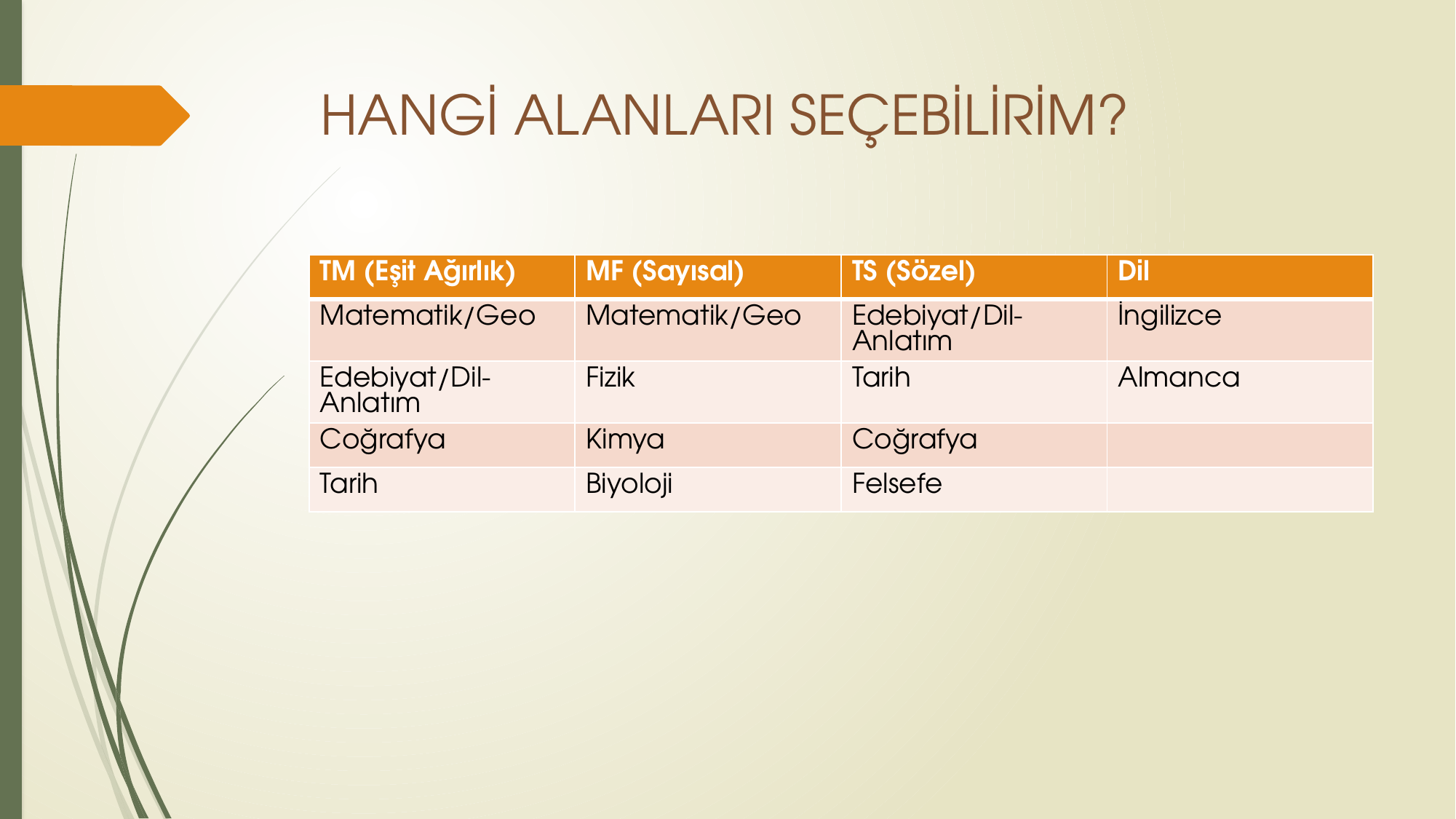

# HANGİ ALANLARI SEÇEBİLİRİM?
| TM (Eşit Ağırlık) | MF (Sayısal) | TS (Sözel) | Dil |
| --- | --- | --- | --- |
| Matematik/Geo | Matematik/Geo | Edebiyat/Dil-Anlatım | İngilizce |
| Edebiyat/Dil-Anlatım | Fizik | Tarih | Almanca |
| Coğrafya | Kimya | Coğrafya |  |
| Tarih | Biyoloji | Felsefe |  |